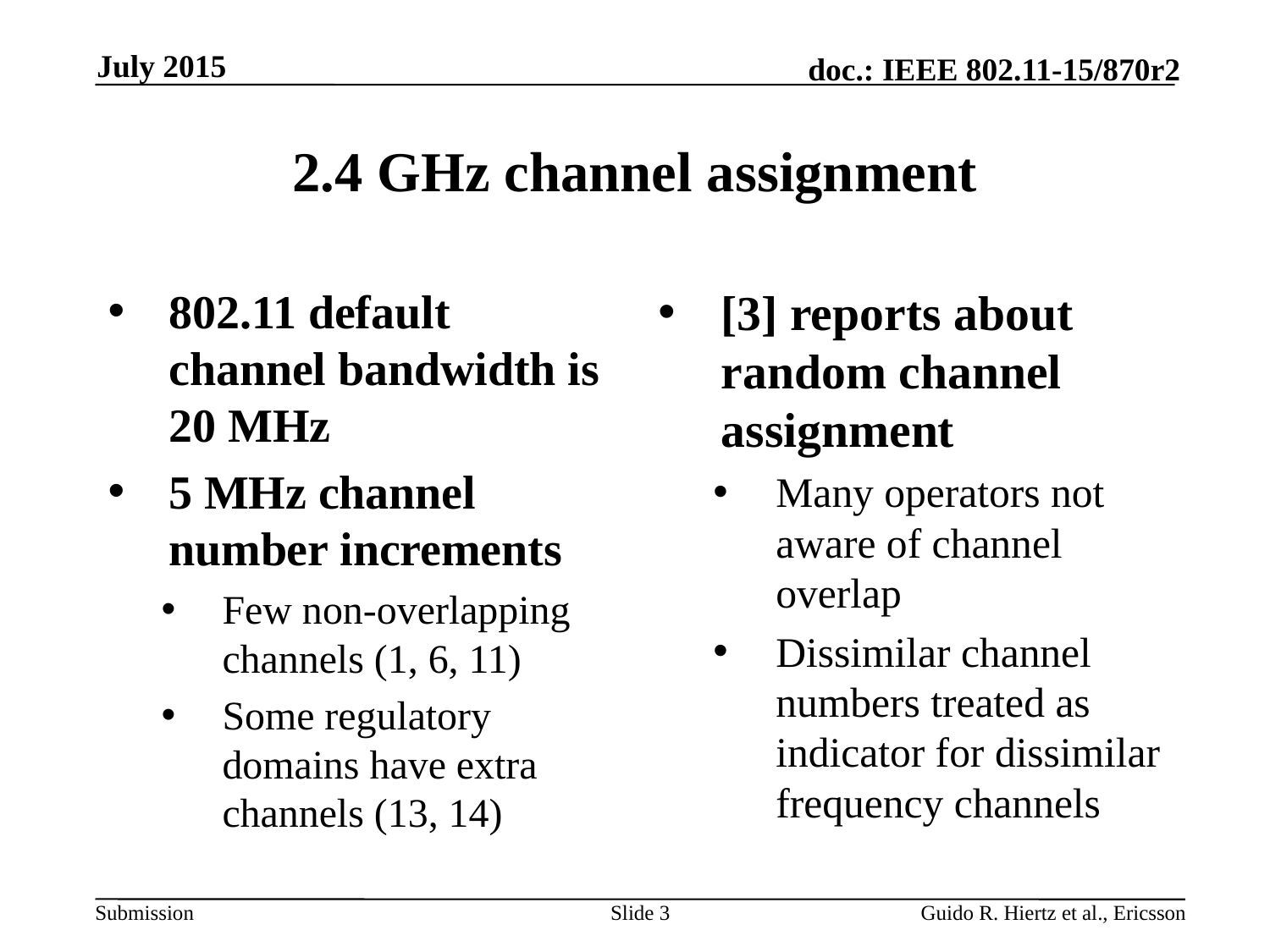

July 2015
# 2.4 GHz channel assignment
802.11 default channel bandwidth is 20 MHz
5 MHz channel number increments
Few non-overlapping channels (1, 6, 11)
Some regulatory domains have extra channels (13, 14)
[3] reports about random channel assignment
Many operators not aware of channel overlap
Dissimilar channel numbers treated as indicator for dissimilar frequency channels
Slide 3
Guido R. Hiertz et al., Ericsson